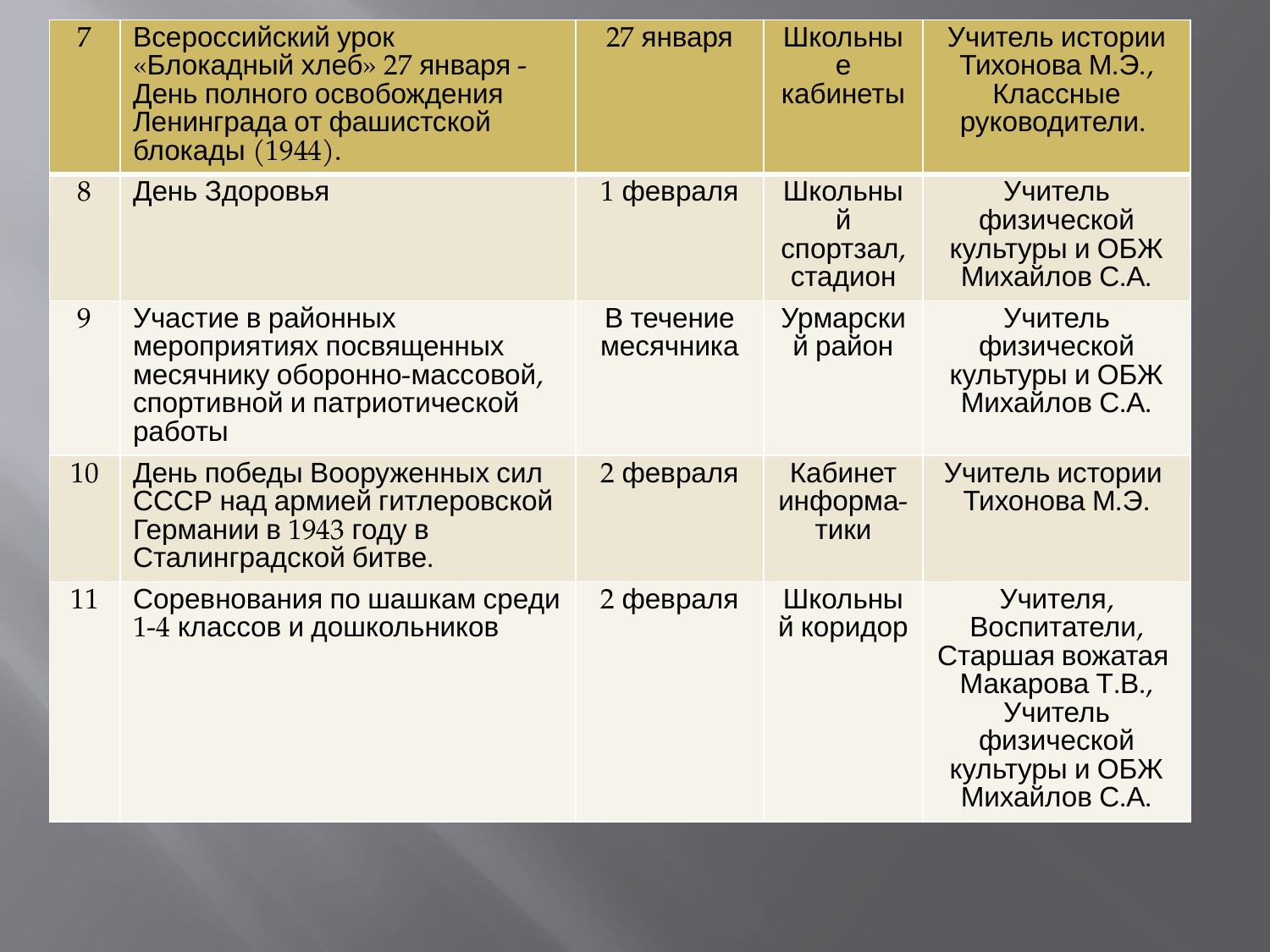

| 7 | Всероссийский урок «Блокадный хлеб» 27 января - День полного освобождения Ленинграда от фашистской блокады (1944). | 27 января | Школьные кабинеты | Учитель истории Тихонова М.Э., Классные руководители. |
| --- | --- | --- | --- | --- |
| 8 | День Здоровья | 1 февраля | Школьный спортзал, стадион | Учитель физической культуры и ОБЖ Михайлов С.А. |
| 9 | Участие в районных мероприятиях посвященных месячнику оборонно-массовой, спортивной и патриотической работы | В течение месячника | Урмарский район | Учитель физической культуры и ОБЖ Михайлов С.А. |
| 10 | День победы Вооруженных сил СССР над армией гитлеровской Германии в 1943 году в Сталинградской битве. | 2 февраля | Кабинет информа-тики | Учитель истории Тихонова М.Э. |
| 11 | Соревнования по шашкам среди 1-4 классов и дошкольников | 2 февраля | Школьный коридор | Учителя, Воспитатели, Старшая вожатая Макарова Т.В., Учитель физической культуры и ОБЖ Михайлов С.А. |